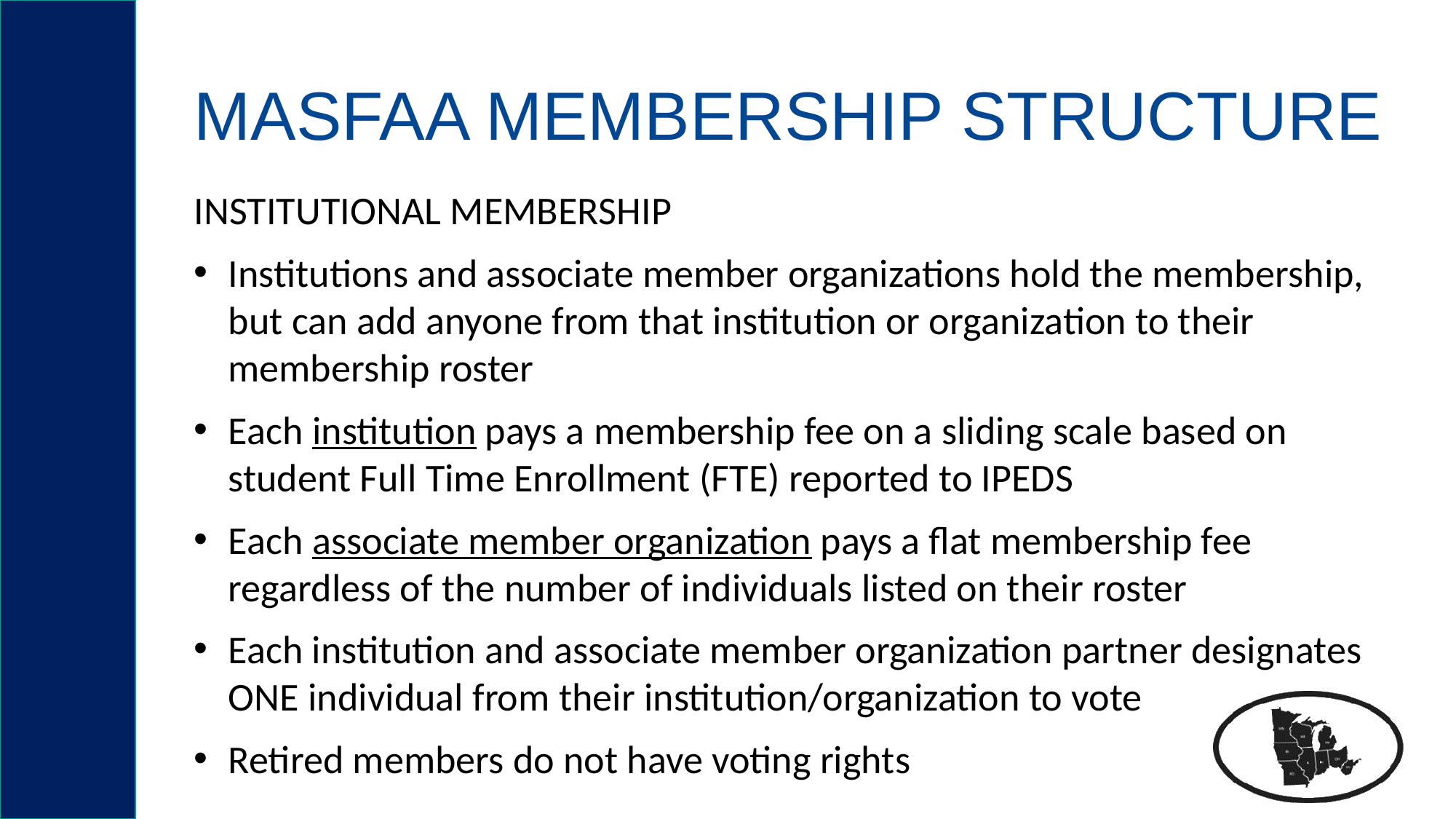

# MASFAA Membership Structure
INSTITUTIONAL MEMBERSHIP
Institutions and associate member organizations hold the membership, but can add anyone from that institution or organization to their membership roster
Each institution pays a membership fee on a sliding scale based on student Full Time Enrollment (FTE) reported to IPEDS
Each associate member organization pays a flat membership fee regardless of the number of individuals listed on their roster
Each institution and associate member organization partner designates ONE individual from their institution/organization to vote
Retired members do not have voting rights